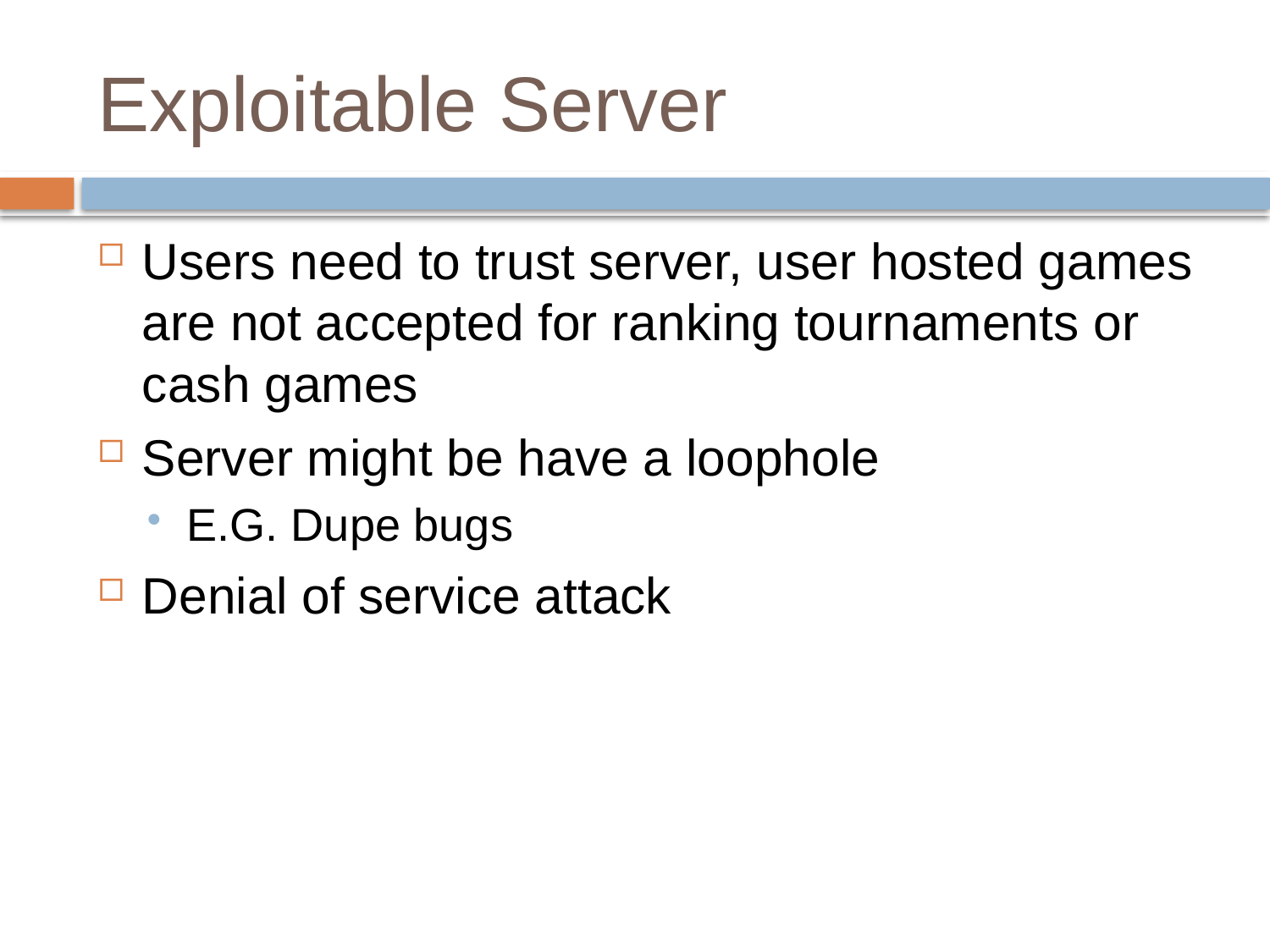

# Exploitable Server
Users need to trust server, user hosted games are not accepted for ranking tournaments or cash games
Server might be have a loophole
E.G. Dupe bugs
Denial of service attack